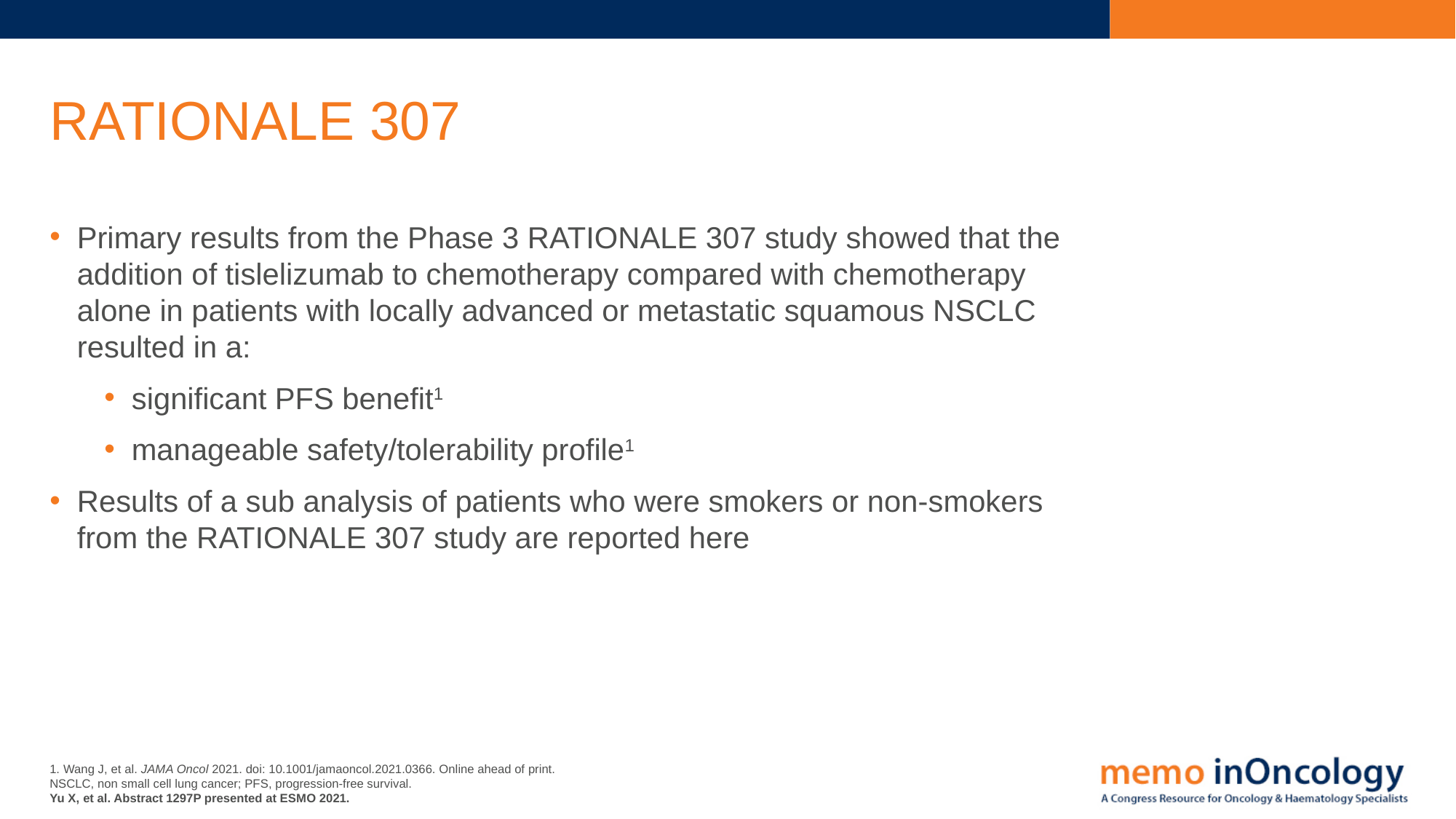

# RATIONALE 307
Primary results from the Phase 3 RATIONALE 307 study showed that the addition of tislelizumab to chemotherapy compared with chemotherapy alone in patients with locally advanced or metastatic squamous NSCLC resulted in a:
significant PFS benefit1
manageable safety/tolerability profile1
Results of a sub analysis of patients who were smokers or non-smokers from the RATIONALE 307 study are reported here

1. Wang J, et al. JAMA Oncol 2021. doi: 10.1001/jamaoncol.2021.0366. Online ahead of print.
NSCLC, non small cell lung cancer; PFS, progression-free survival.
Yu X, et al. Abstract 1297P presented at ESMO 2021.